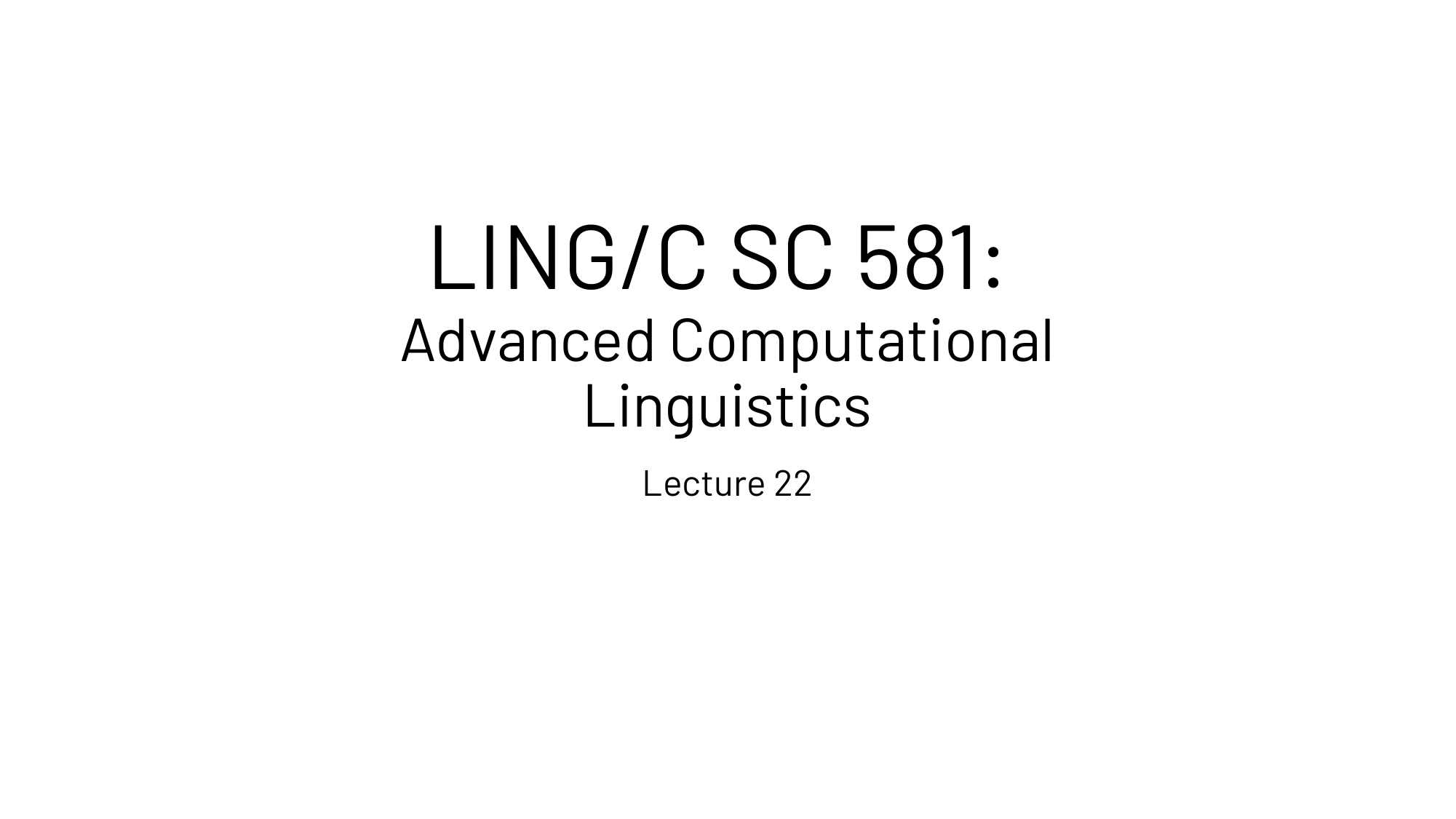

# LING/C SC 581: Advanced Computational Linguistics
Lecture 22